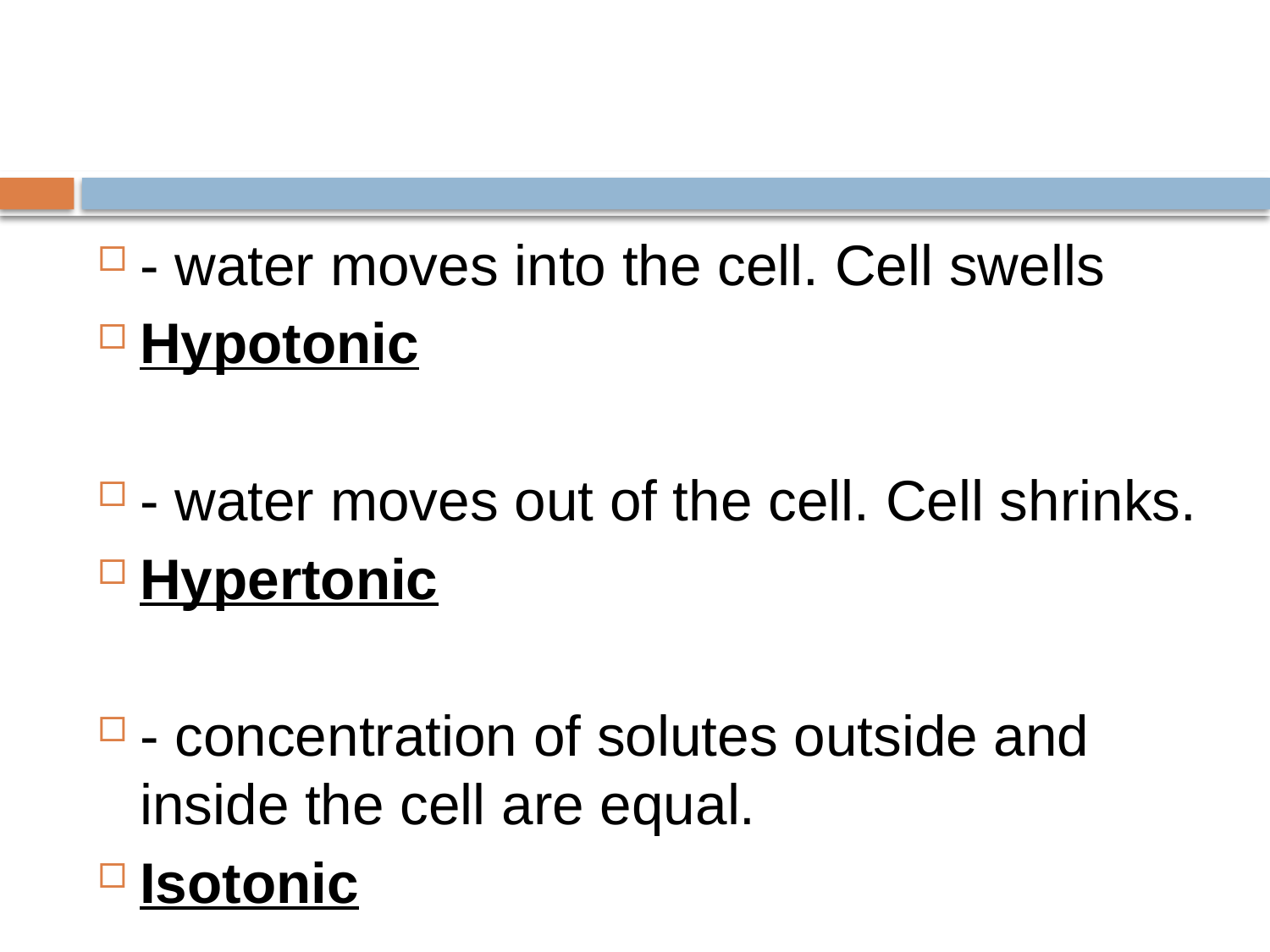

#
- water moves into the cell. Cell swells
Hypotonic

- water moves out of the cell. Cell shrinks.
Hypertonic

- concentration of solutes outside and inside the cell are equal.
Isotonic